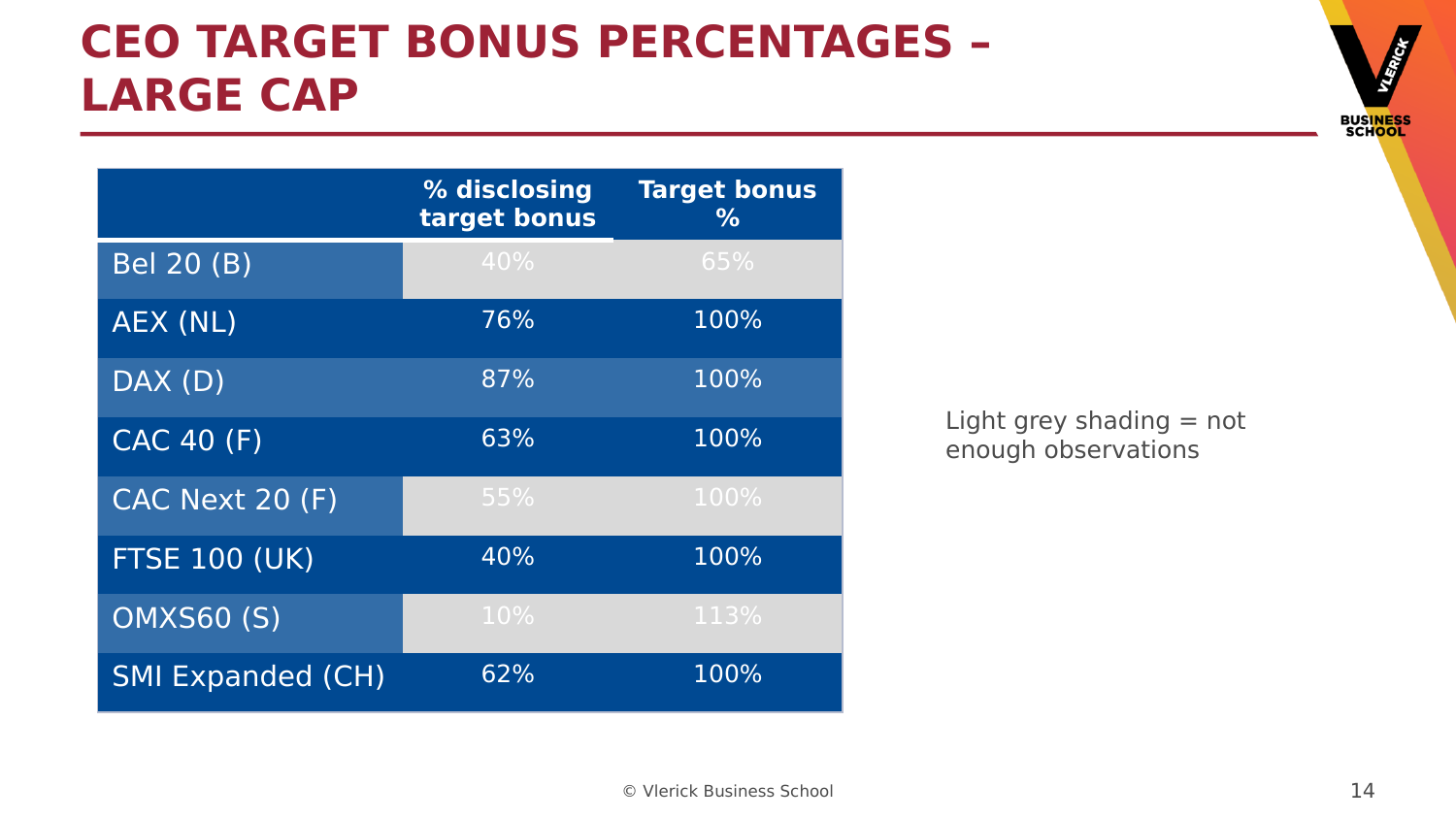

# CEO Target bonus percentages – large cap
|  | % disclosing target bonus | Target bonus % |
| --- | --- | --- |
| Bel 20 (B) | 40% | 65% |
| AEX (NL) | 76% | 100% |
| DAX (D) | 87% | 100% |
| CAC 40 (F) | 63% | 100% |
| CAC Next 20 (F) | 55% | 100% |
| FTSE 100 (UK) | 40% | 100% |
| OMXS60 (S) | 10% | 113% |
| SMI Expanded (CH) | 62% | 100% |
Light grey shading = not enough observations
14